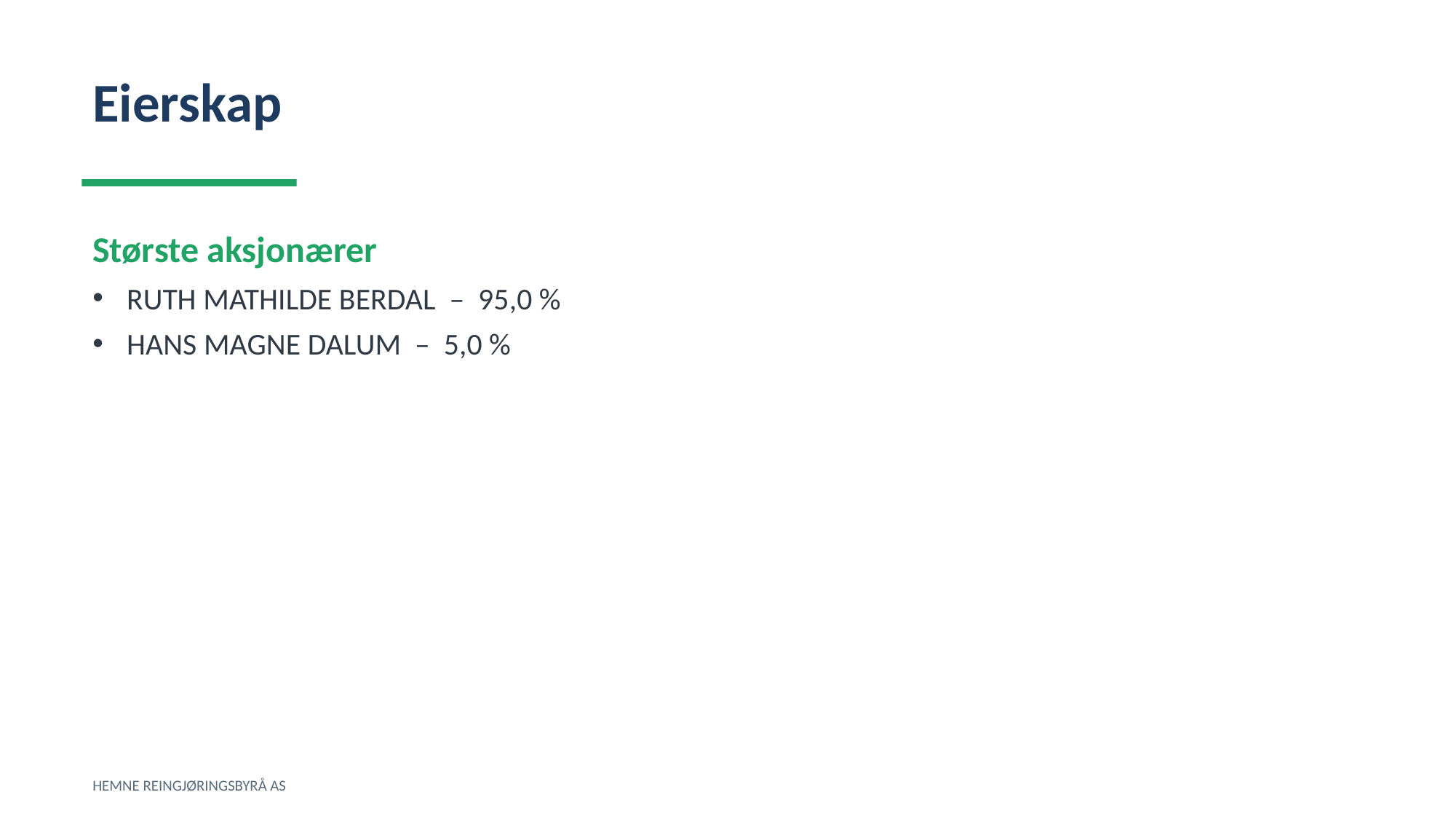

Eierskap

Største aksjonærer
RUTH MATHILDE BERDAL  –  95,0 %
HANS MAGNE DALUM  –  5,0 %
HEMNE REINGJØRINGSBYRÅ AS